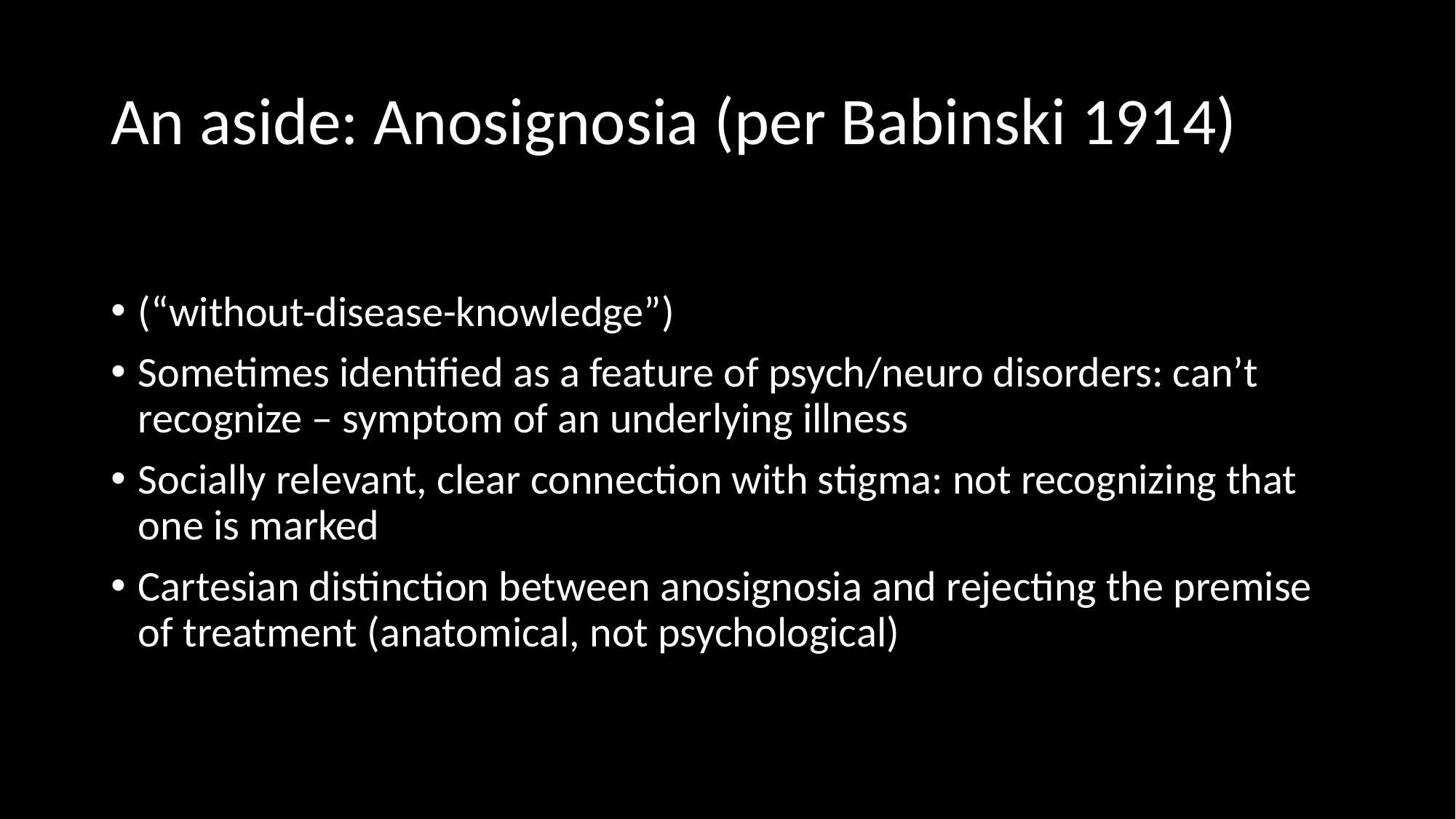

# An aside: Anosignosia (per Babinski 1914)

(“without-disease-knowledge”)
Sometimes identified as a feature of psych/neuro disorders: can’t recognize – symptom of an underlying illness
Socially relevant, clear connection with stigma: not recognizing that one is marked
Cartesian distinction between anosignosia and rejecting the premise of treatment (anatomical, not psychological)